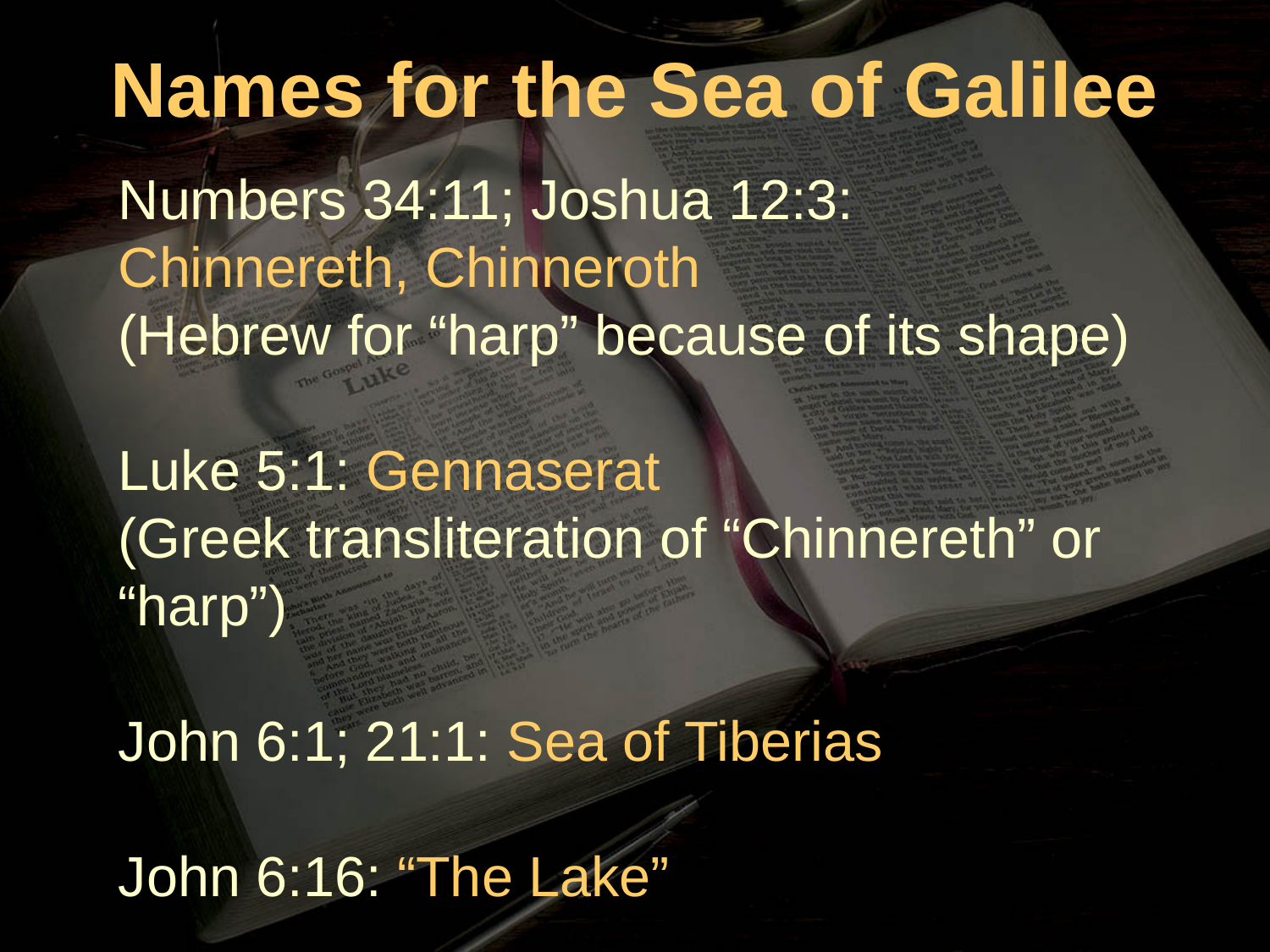

Names for the Sea of Galilee
Numbers 34:11; Joshua 12:3:
Chinnereth, Chinneroth
(Hebrew for “harp” because of its shape)

Luke 5:1: Gennaserat
(Greek transliteration of “Chinnereth” or “harp”)

John 6:1; 21:1: Sea of Tiberias

John 6:16: “The Lake”